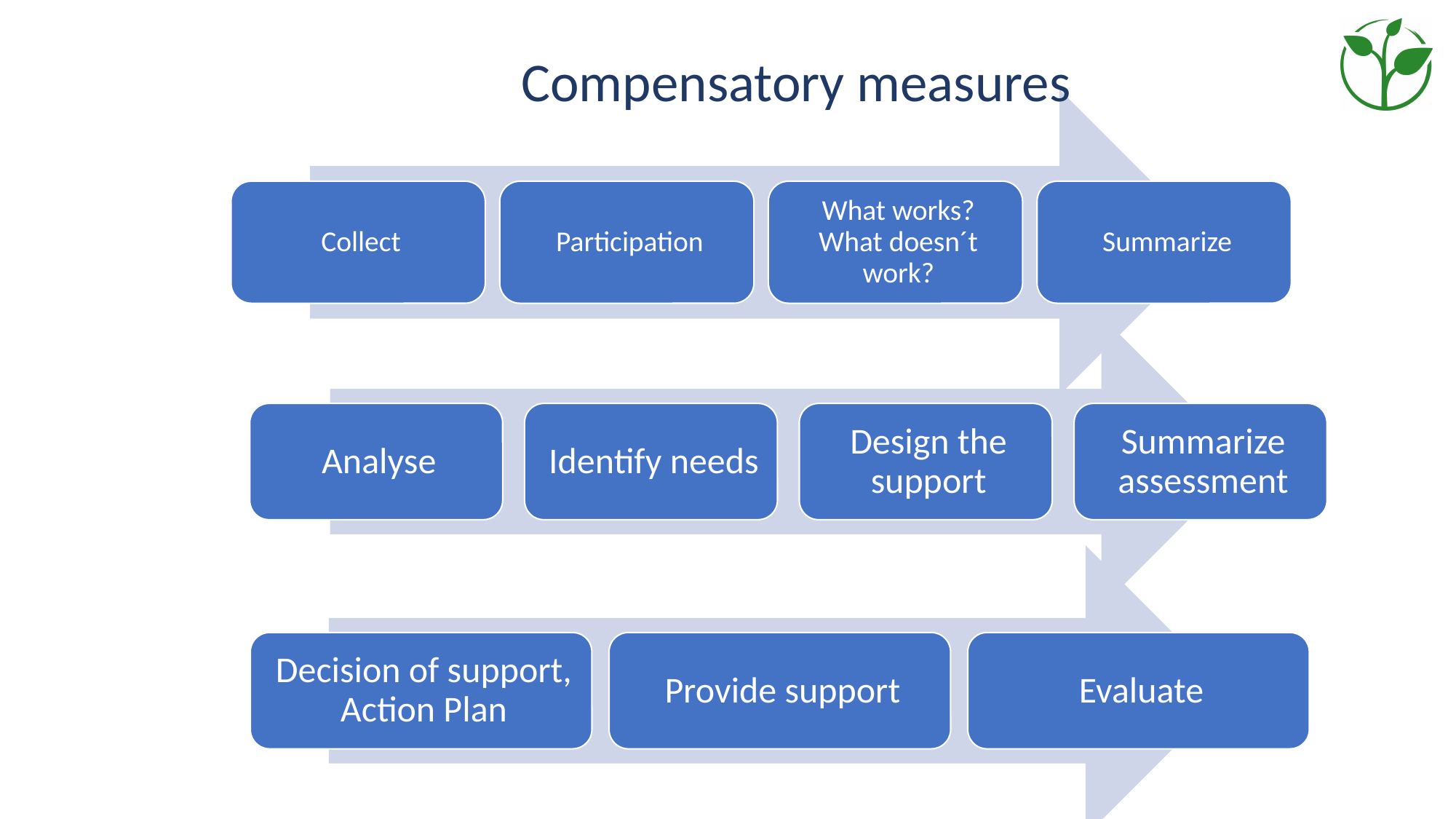

Compensatory measures
Collect
Participation
What works? What doesn´t work?
Summarize
Analyse
Identify needs
Design the support
Summarize assessment
Decision of support, Action Plan
Provide support
Evaluate